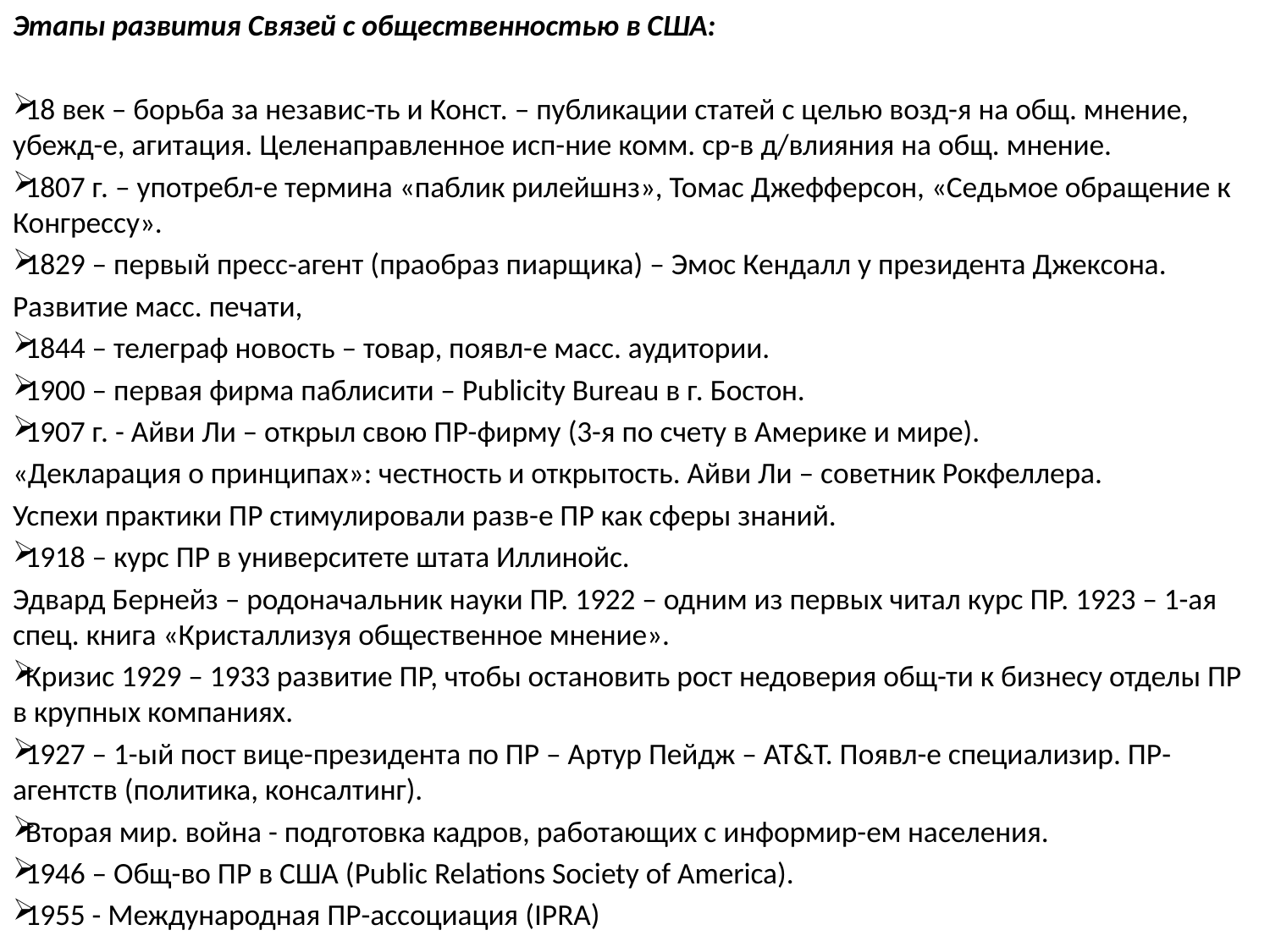

Этапы развития Связей с общественностью в США:

18 век – борьба за независ-ть и Конст. – публикации статей с целью возд-я на общ. мнение, убежд-е, агитация. Целенаправленное исп-ние комм. ср-в д/влияния на общ. мнение.
1807 г. – употребл-е термина «паблик рилейшнз», Томас Джефферсон, «Седьмое обращение к Конгрессу».
1829 – первый пресс-агент (праобраз пиарщика) – Эмос Кендалл у президента Джексона.
Развитие масс. печати,
1844 – телеграф новость – товар, появл-е масс. аудитории.
1900 – первая фирма паблисити – Publicity Bureau в г. Бостон.
1907 г. - Айви Ли – открыл свою ПР-фирму (3-я по счету в Америке и мире).
«Декларация о принципах»: честность и открытость. Айви Ли – советник Рокфеллера.
Успехи практики ПР стимулировали разв-е ПР как сферы знаний.
1918 – курс ПР в университете штата Иллинойс.
Эдвард Бернейз – родоначальник науки ПР. 1922 – одним из первых читал курс ПР. 1923 – 1-ая спец. книга «Кристаллизуя общественное мнение».
Кризис 1929 – 1933 развитие ПР, чтобы остановить рост недоверия общ-ти к бизнесу отделы ПР в крупных компаниях.
1927 – 1-ый пост вице-президента по ПР – Артур Пейдж – AT&T. Появл-е специализир. ПР-агентств (политика, консалтинг).
Вторая мир. война - подготовка кадров, работающих с информир-ем населения.
1946 – Общ-во ПР в США (Public Relations Society of America).
1955 - Международная ПР-ассоциация (IPRA)